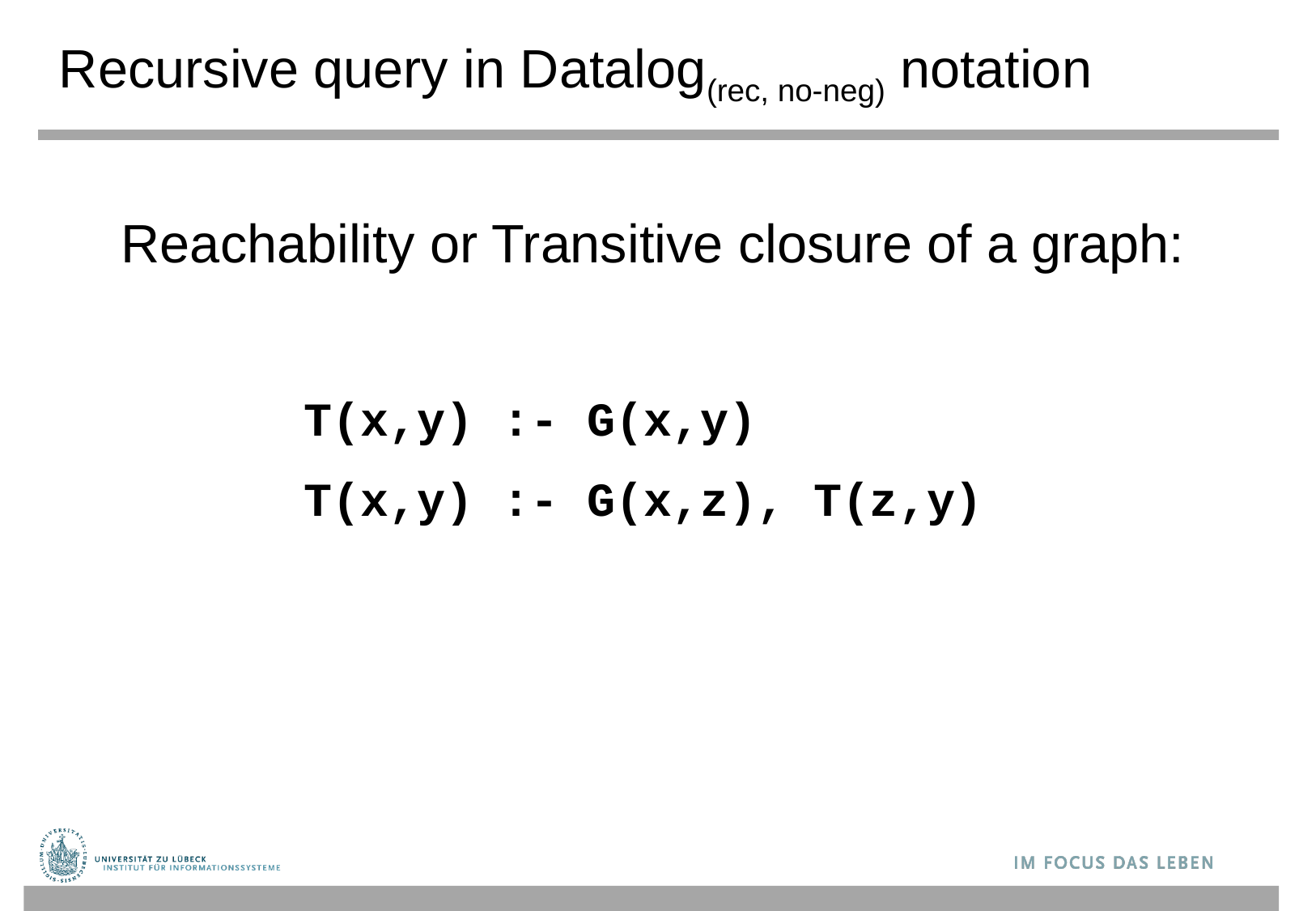

# Recursive query in Datalog(rec, no-neg) notation
Reachability or Transitive closure of a graph:

		T(x,y) :- G(x,y)
		T(x,y) :- G(x,z), T(z,y)